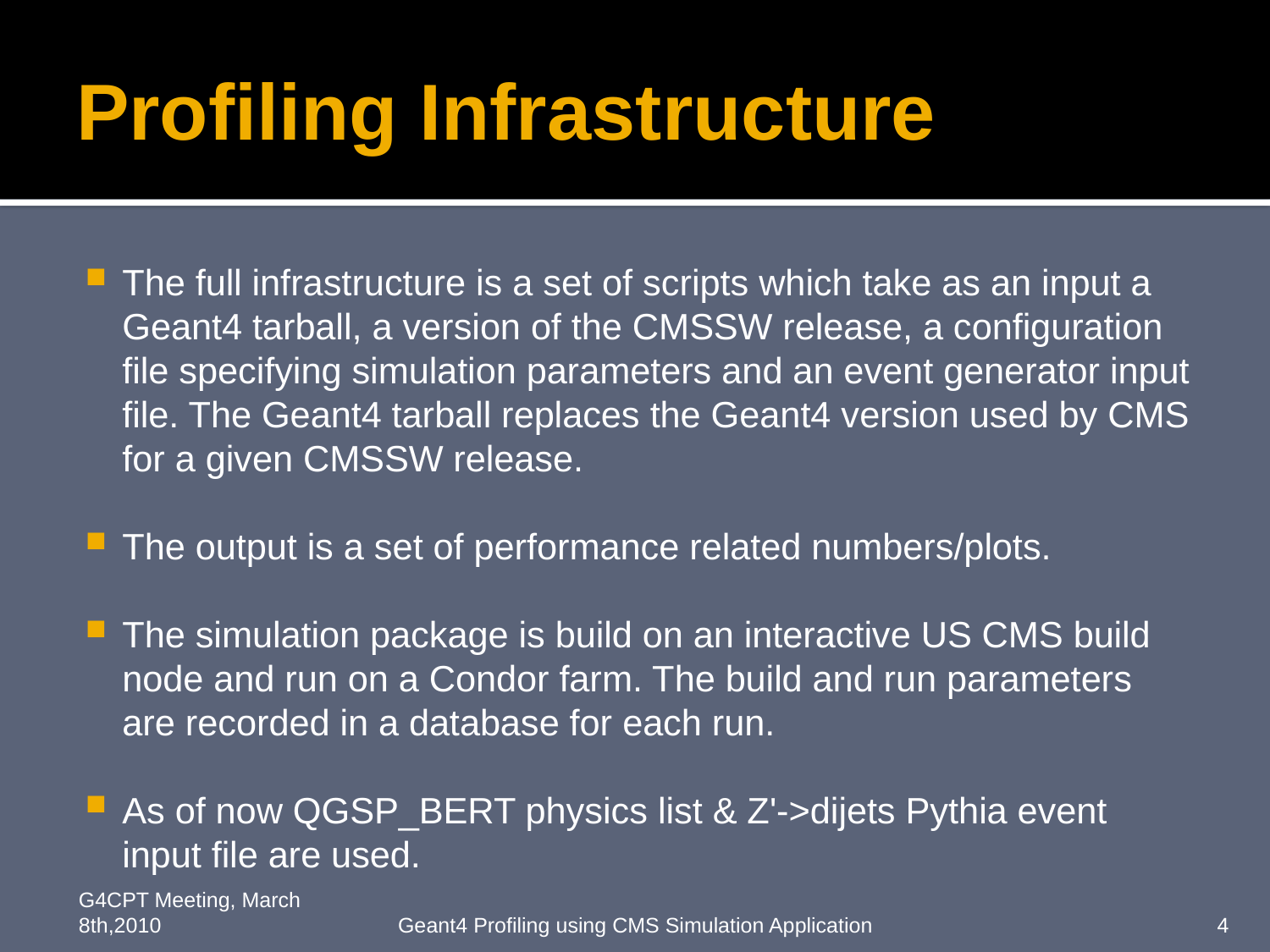

# Profiling Infrastructure
The full infrastructure is a set of scripts which take as an input a Geant4 tarball, a version of the CMSSW release, a configuration file specifying simulation parameters and an event generator input file. The Geant4 tarball replaces the Geant4 version used by CMS for a given CMSSW release.

The output is a set of performance related numbers/plots.

The simulation package is build on an interactive US CMS build node and run on a Condor farm. The build and run parameters are recorded in a database for each run.

As of now QGSP_BERT physics list & Z'->dijets Pythia event input file are used.
G4CPT Meeting, March 8th,2010
Geant4 Profiling using CMS Simulation Application
4